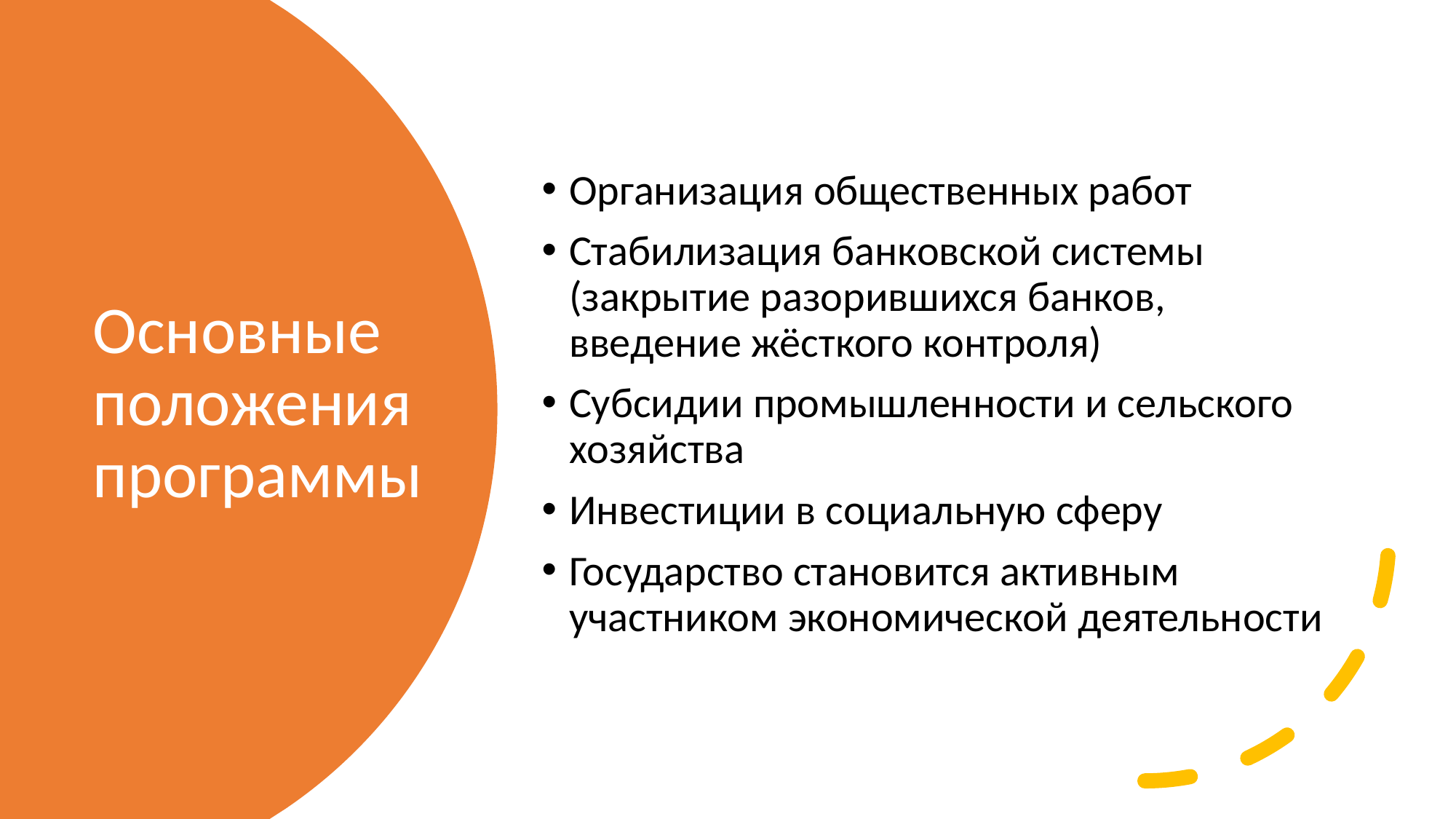

Организация общественных работ
Стабилизация банковской системы (закрытие разорившихся банков, введение жёсткого контроля)
Субсидии промышленности и сельского хозяйства
Инвестиции в социальную сферу
Государство становится активным участником экономической деятельности
# Основные положения программы